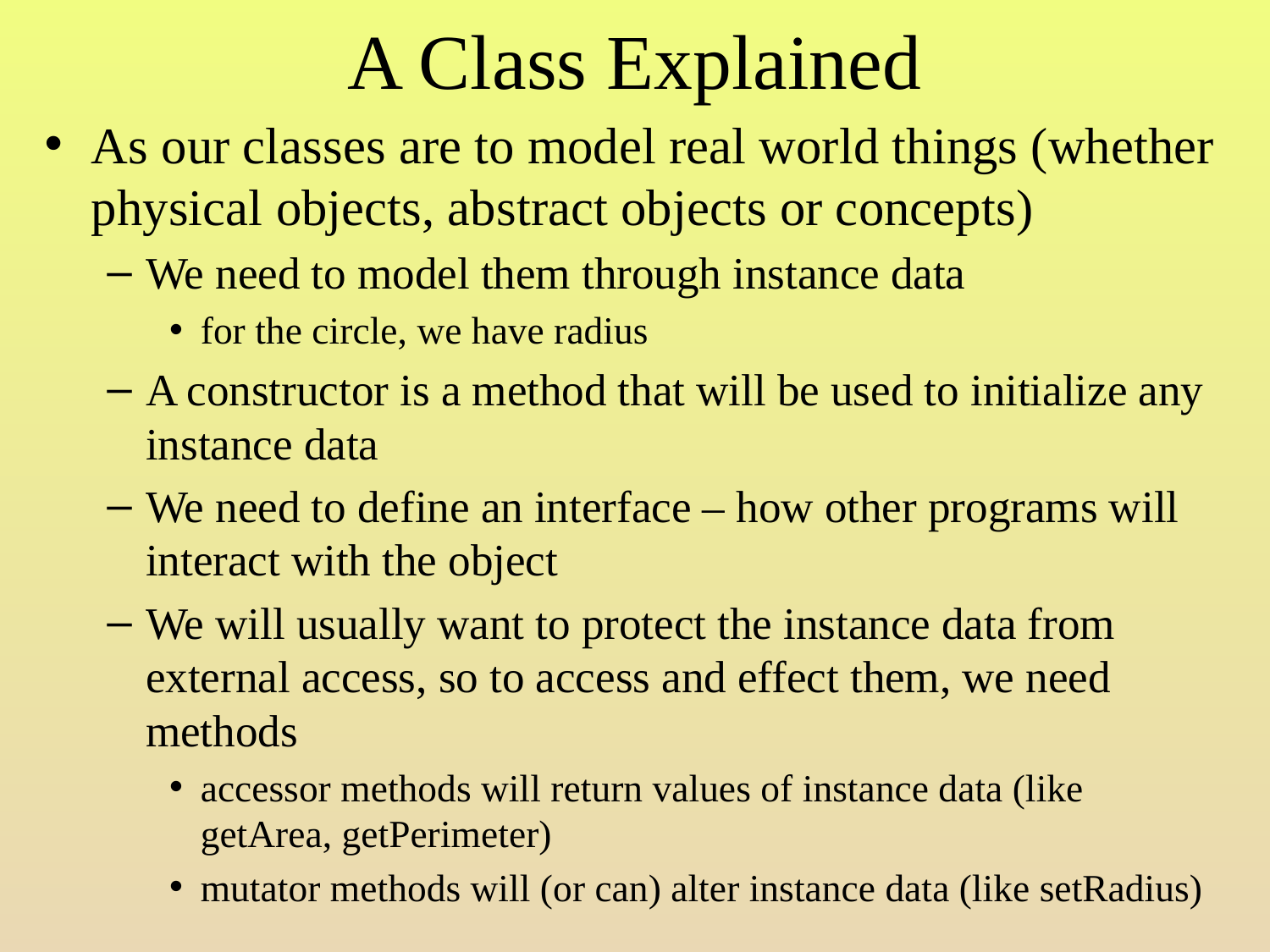

# A Class Explained
As our classes are to model real world things (whether physical objects, abstract objects or concepts)
We need to model them through instance data
for the circle, we have radius
A constructor is a method that will be used to initialize any instance data
We need to define an interface – how other programs will interact with the object
We will usually want to protect the instance data from external access, so to access and effect them, we need methods
accessor methods will return values of instance data (like getArea, getPerimeter)
mutator methods will (or can) alter instance data (like setRadius)